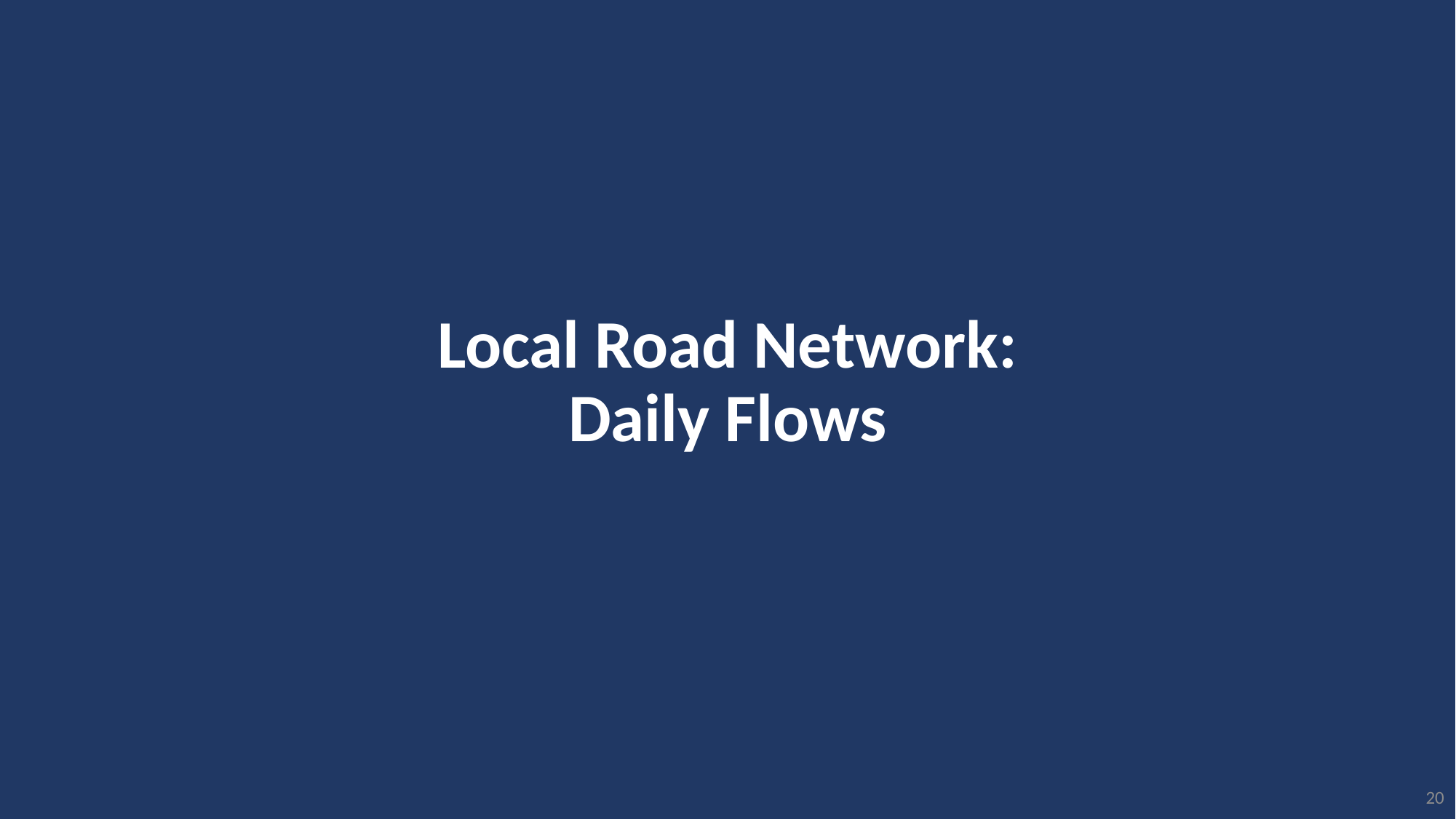

# Local Road Network: Daily Flows
20